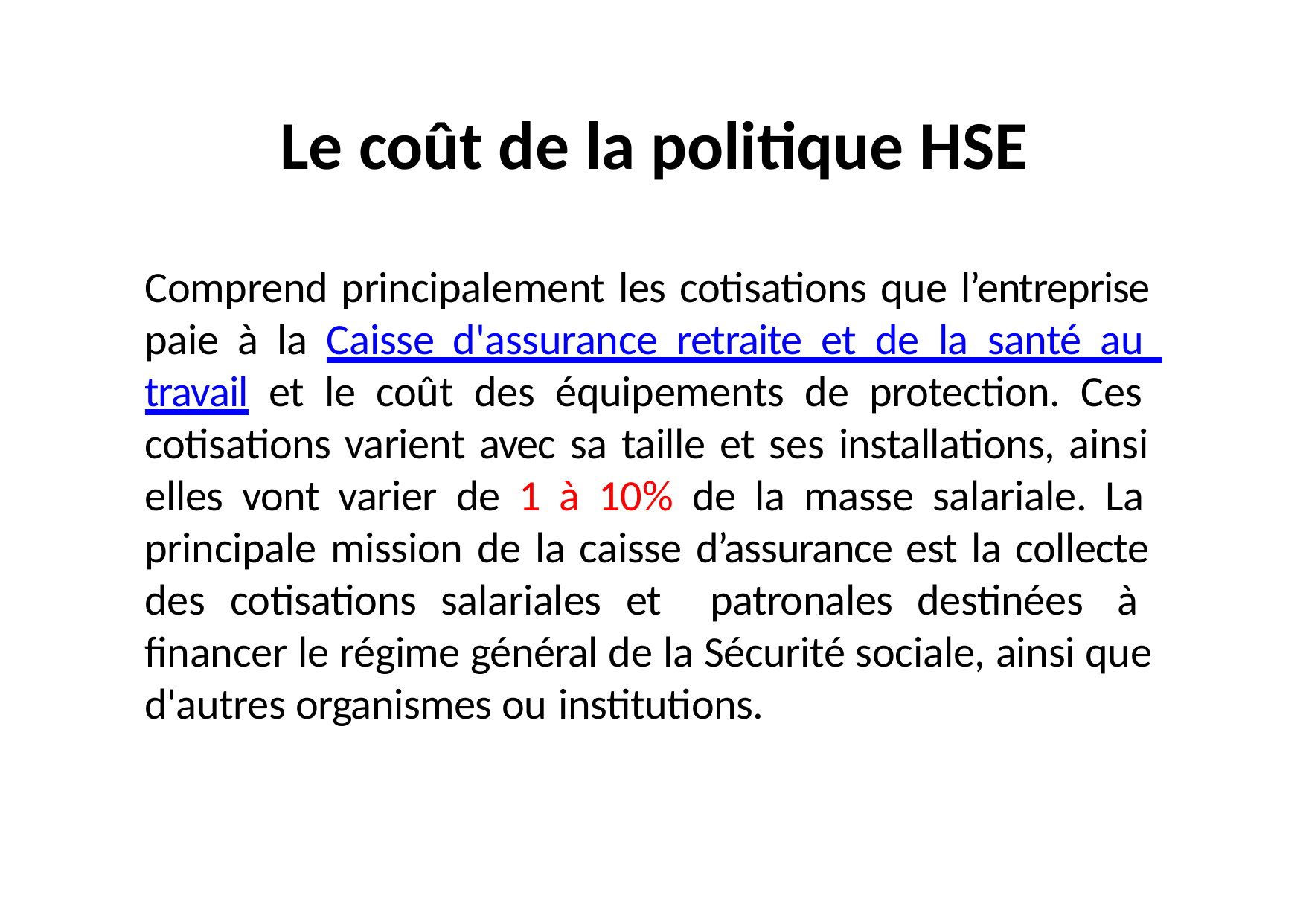

# Le coût de la politique HSE
Comprend principalement les cotisations que l’entreprise  paie à la Caisse d'assurance retraite et de la santé au  travail et le coût des équipements de protection. Ces  cotisations varient avec sa taille et ses installations, ainsi  elles vont varier de 1 à 10% de la masse salariale. La  principale mission de la caisse d’assurance est la collecte  des cotisations salariales et  patronales destinées à  financer le régime général de la Sécurité sociale, ainsi que  d'autres organismes ou institutions.